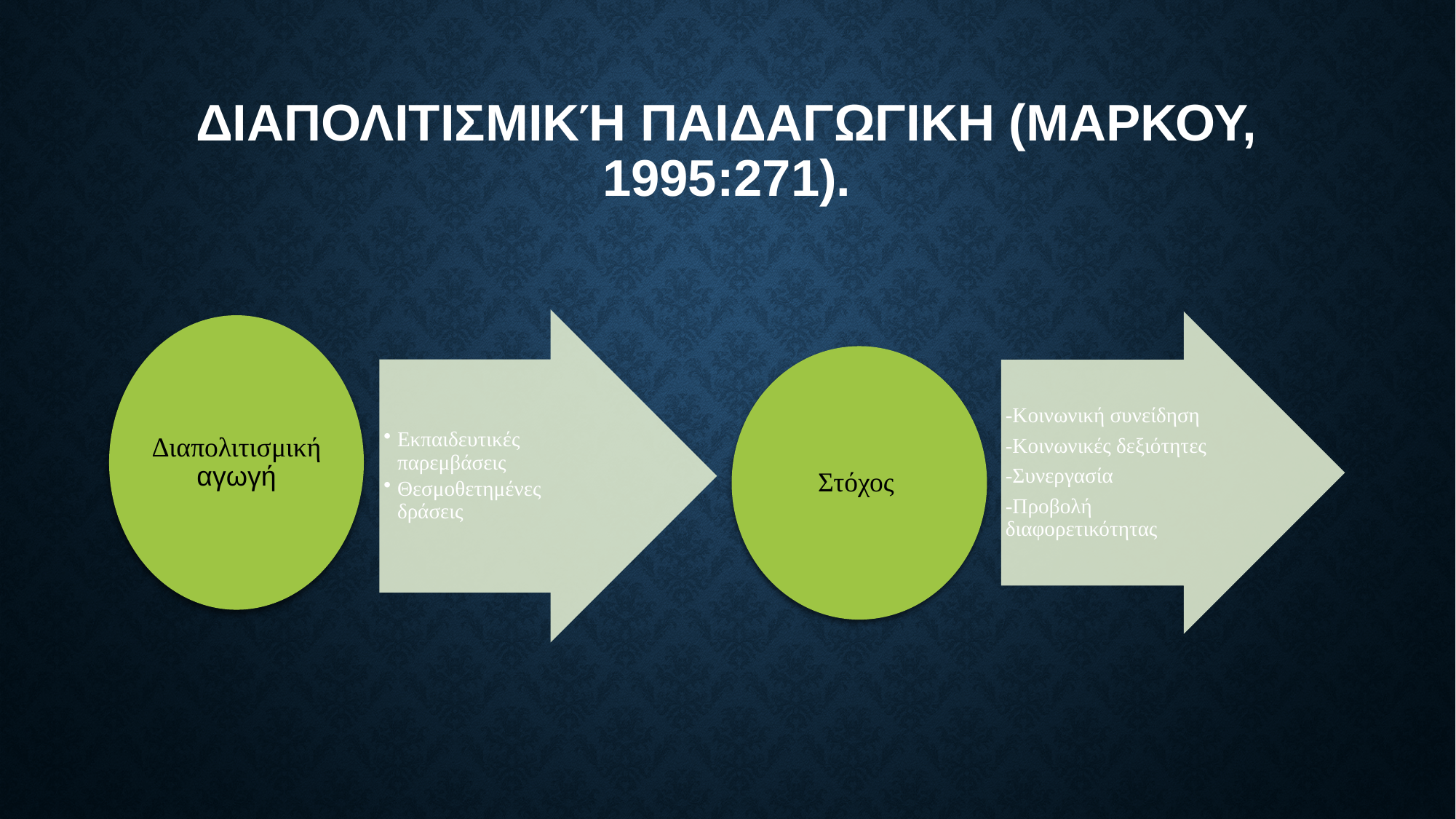

# Διαπολιτισμική παιδαγωγικη (Μαρκου, 1995:271).
Εκπαιδευτικές παρεμβάσεις
Θεσμοθετημένες δράσεις
Διαπολιτισμική αγωγή
-Κοινωνική συνείδηση
-Κοινωνικές δεξιότητες
-Συνεργασία
-Προβολή διαφορετικότητας
Στόχος